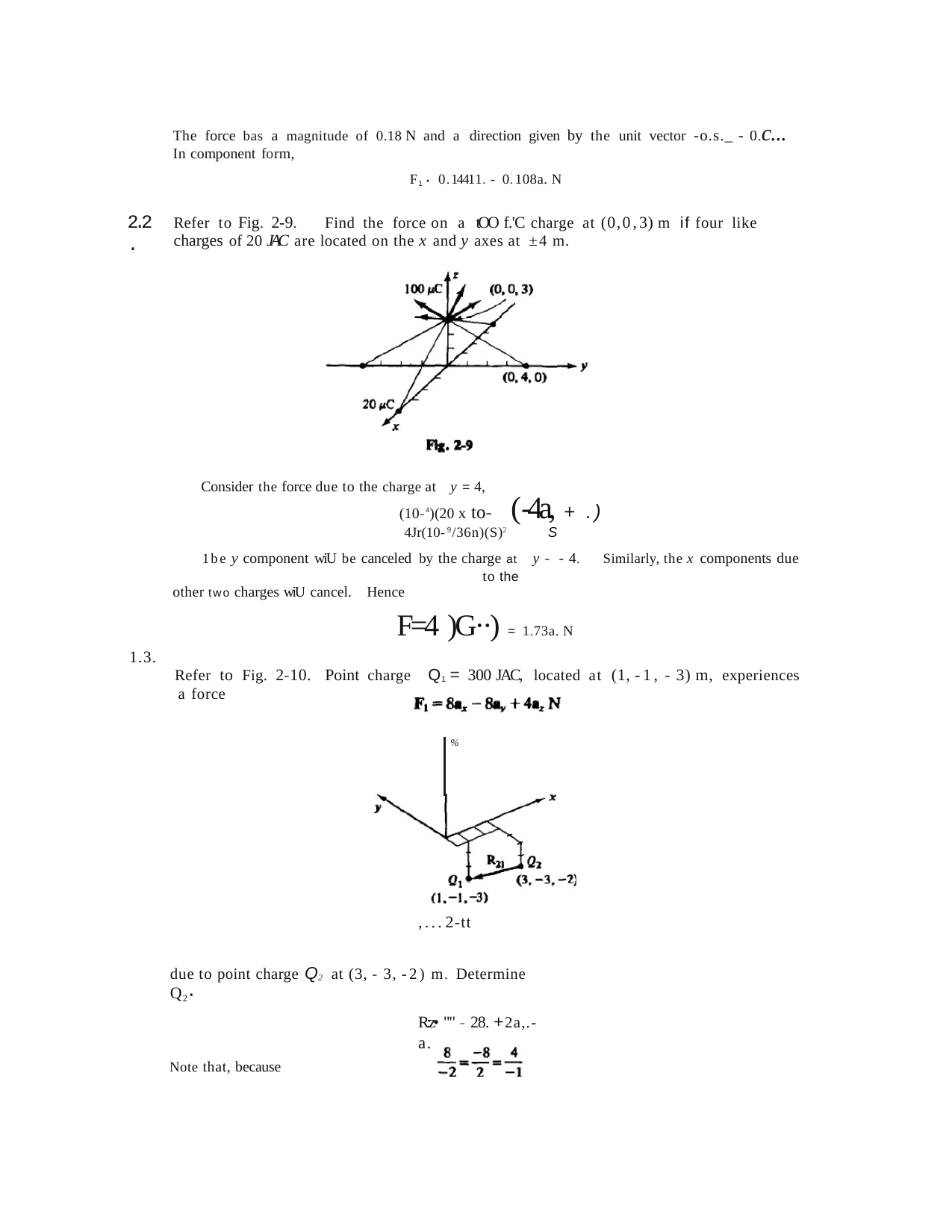

The  force  bas  a  magnitude  of  0.18 N  and  a  direction  given  by  the  unit  vector  -o.s._ -0.c...  In component form,

F1•0.14411.-0.108a. N
2.2.
Refer  to Fig. 2-9.   Find  the  force on  a  tOO f.'C charge  at (0,0,3) m  if four  like charges of 20 JAC  are located on the x and y axes at  ±4 m.

Consider the force due to the charge at   y =4,
(10-4)(20 x to-   (-4a, +  .)
4Jr(10-9/36n)(S)2	S

1be y component wiU be canceled  by the charge at    y - -4.   Similarly, the x components due to the
other two charges wiU cancel.    Hence
F=4 )G··) = 1.73a. N

Refer  to  Fig.  2-10.   Point  charge    Q1= 300 JAC,    located  at  (1, -1, -3) m,  experiences  a force
1.3.

%

,...2-tt

due to point charge Q2  at (3, -3, -2) m. Determine Q2•
R:z• "" -28. +2a,.- a.
Note that, because